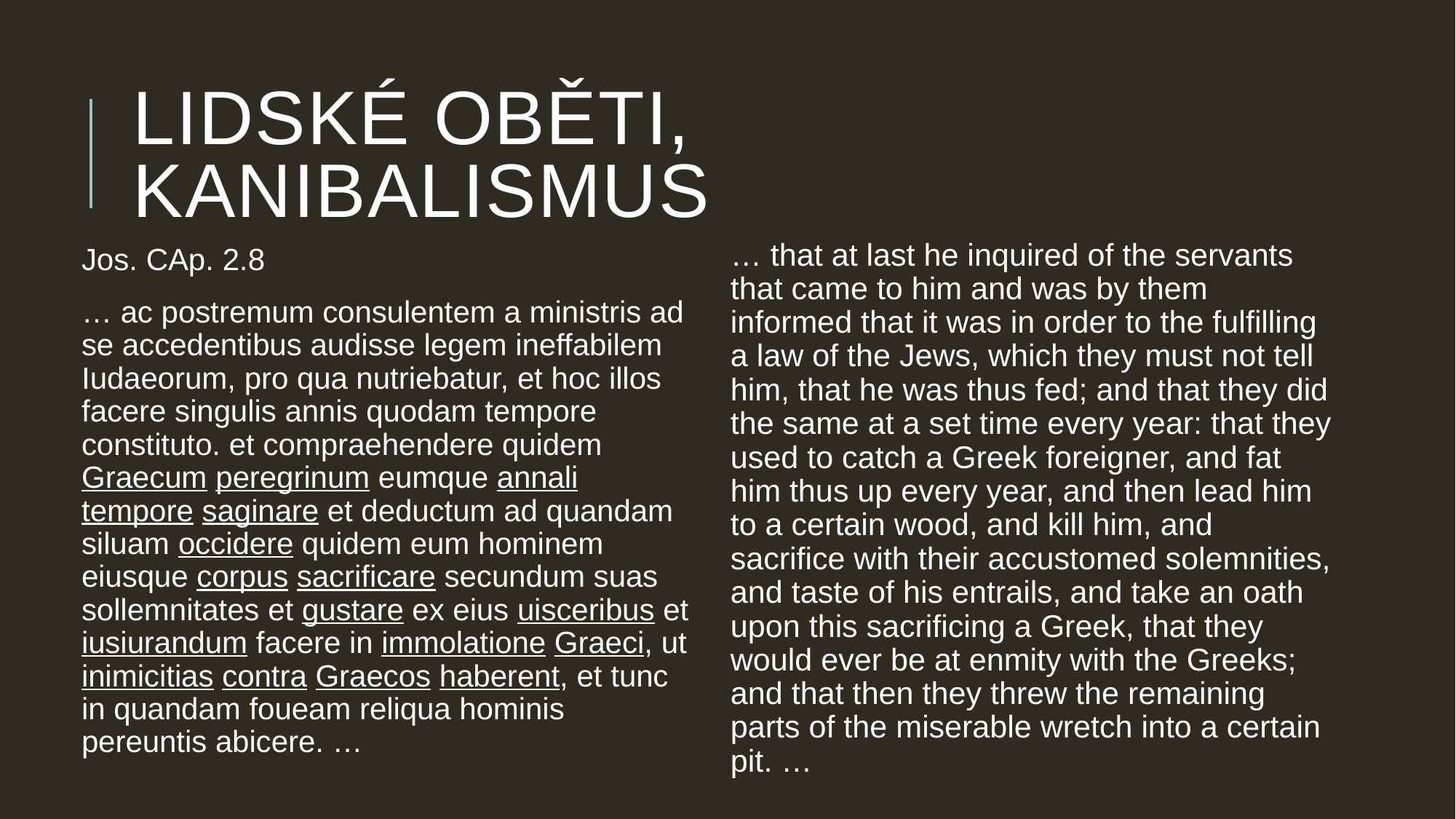

# Lidské oběti, kanibalismus
… that at last he inquired of the servants that came to him and was by them informed that it was in order to the fulfilling a law of the Jews, which they must not tell him, that he was thus fed; and that they did the same at a set time every year: that they used to catch a Greek foreigner, and fat him thus up every year, and then lead him to a certain wood, and kill him, and sacrifice with their accustomed solemnities, and taste of his entrails, and take an oath upon this sacrificing a Greek, that they would ever be at enmity with the Greeks; and that then they threw the remaining parts of the miserable wretch into a certain pit. …

Jos. CAp. 2.8
… ac postremum consulentem a ministris ad se accedentibus audisse legem ineffabilem Iudaeorum, pro qua nutriebatur, et hoc illos facere singulis annis quodam tempore constituto. et compraehendere quidem Graecum peregrinum eumque annali tempore saginare et deductum ad quandam siluam occidere quidem eum hominem eiusque corpus sacrificare secundum suas sollemnitates et gustare ex eius uisceribus et iusiurandum facere in immolatione Graeci, ut inimicitias contra Graecos haberent, et tunc in quandam foueam reliqua hominis pereuntis abicere. …